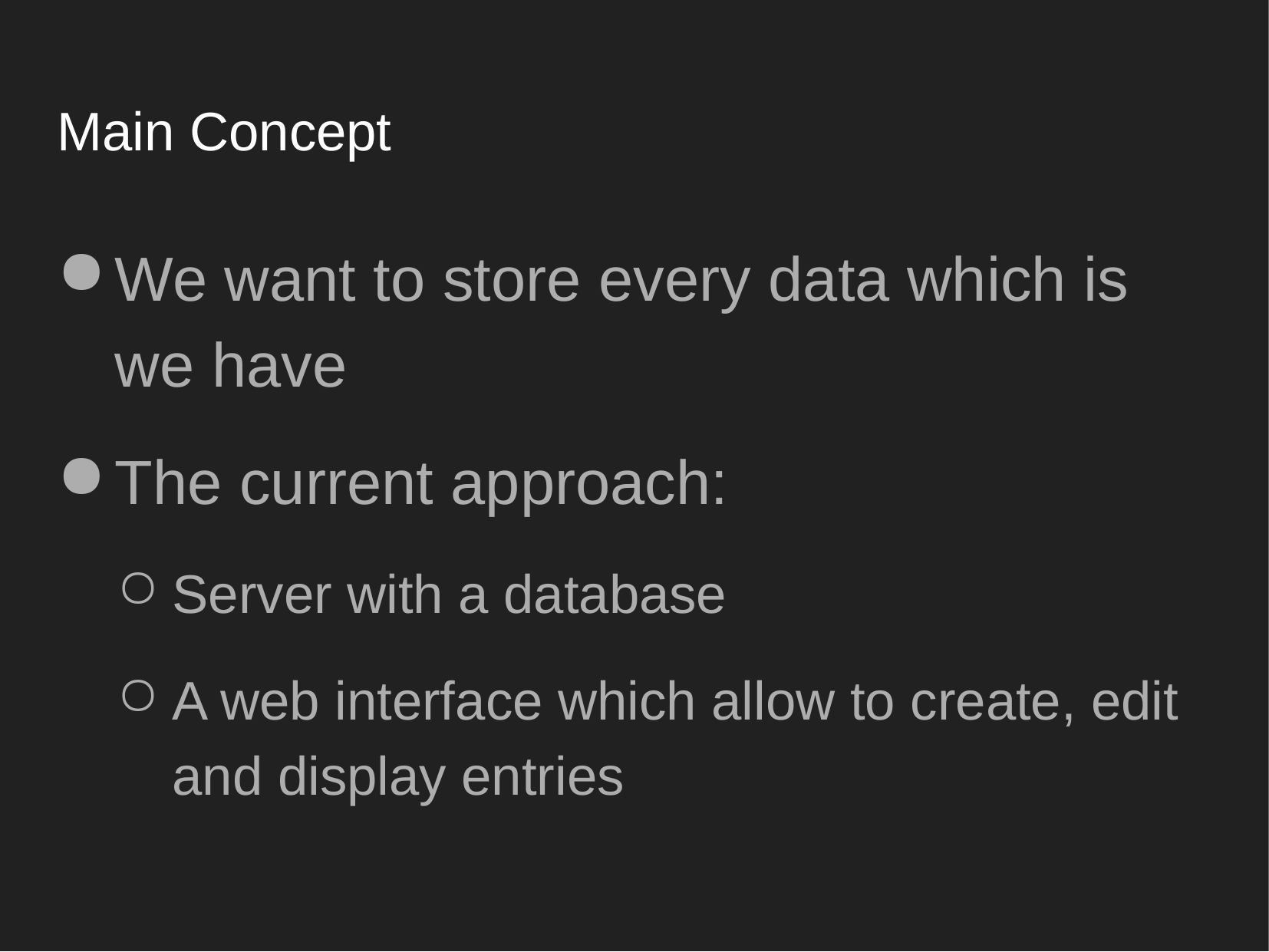

# Main Concept
We want to store every data which is we have
The current approach:
Server with a database
A web interface which allow to create, edit and display entries